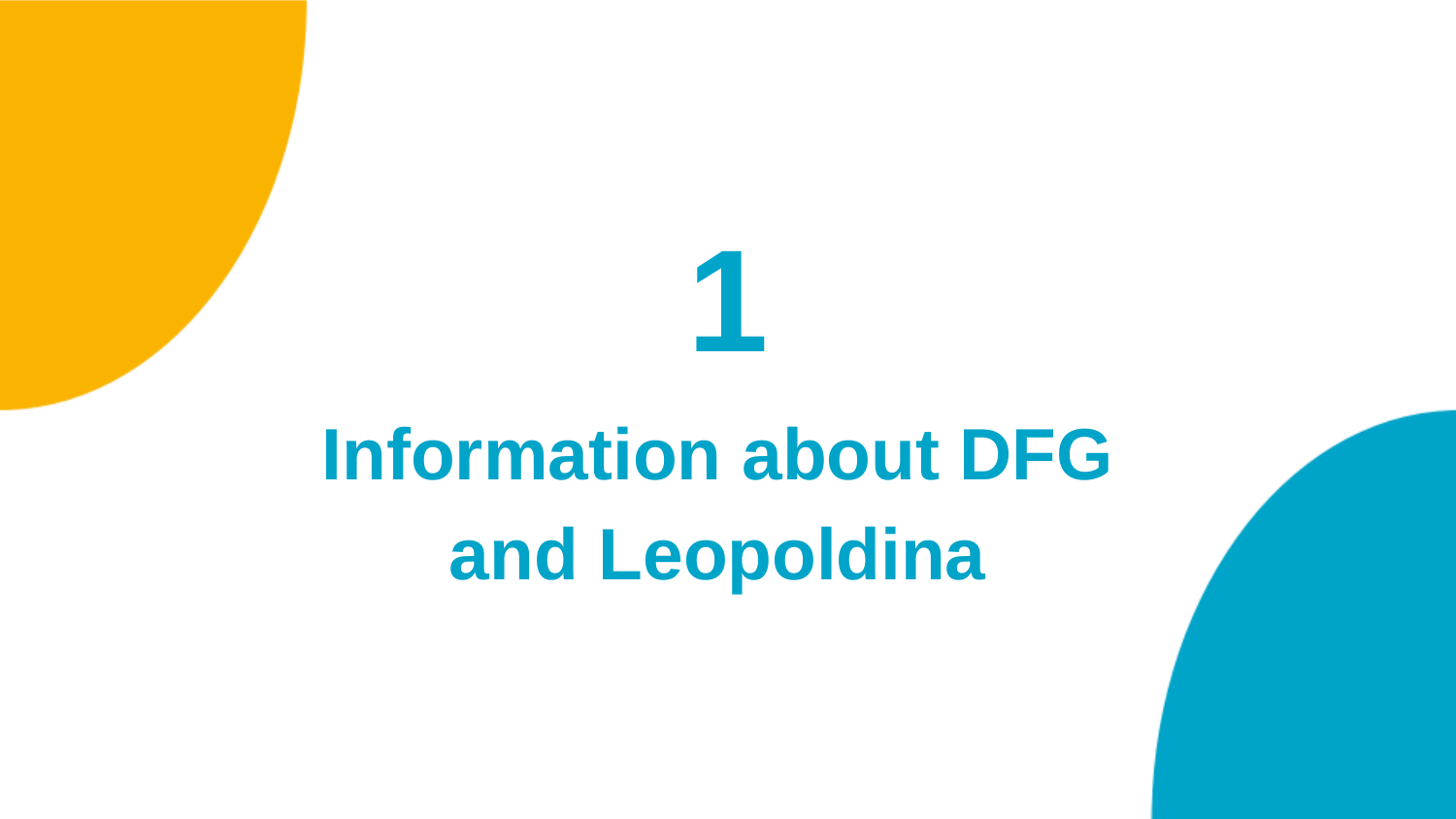

# 1
Information about DFG
and Leopoldina